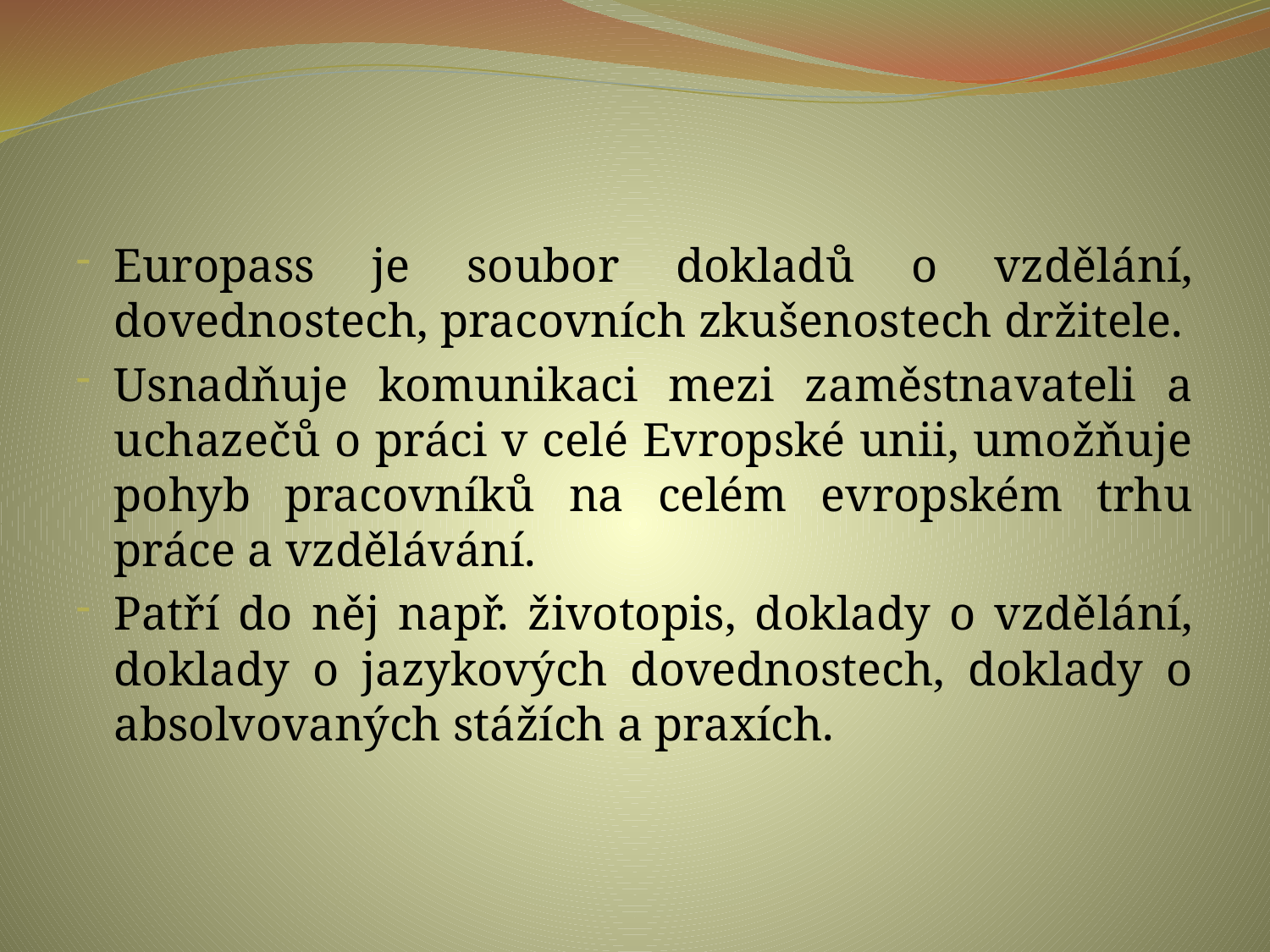

#

Europass je soubor dokladů o vzdělání, dovednostech, pracovních zkušenostech držitele.
Usnadňuje komunikaci mezi zaměstnavateli a uchazečů o práci v celé Evropské unii, umožňuje pohyb pracovníků na celém evropském trhu práce a vzdělávání.
Patří do něj např. životopis, doklady o vzdělání, doklady o jazykových dovednostech, doklady o absolvovaných stážích a praxích.